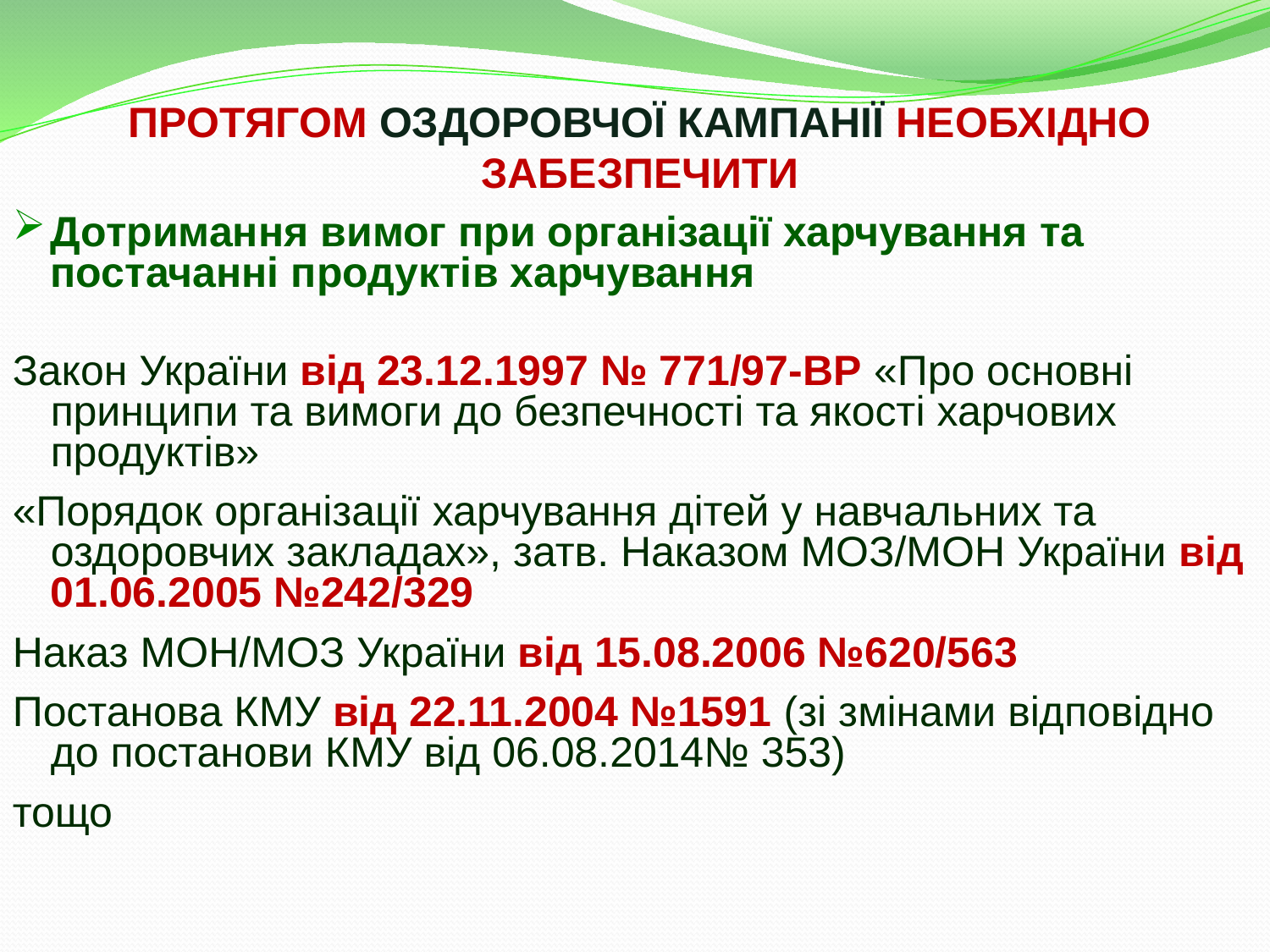

# ПРОТЯГОМ ОЗДОРОВЧОЇ КАМПАНІЇ НЕОБХІДНО ЗАБЕЗПЕЧИТИ
Дотримання вимог при організації харчування та постачанні продуктів харчування

Закон України від 23.12.1997 № 771/97-ВР «Про основні принципи та вимоги до безпечності та якості харчових продуктів»
«Порядок організації харчування дітей у навчальних та оздоровчих закладах», затв. Наказом МОЗ/МОН України від 01.06.2005 №242/329
Наказ МОН/МОЗ України від 15.08.2006 №620/563
Постанова КМУ від 22.11.2004 №1591 (зі змінами відповідно до постанови КМУ від 06.08.2014№ 353)
тощо